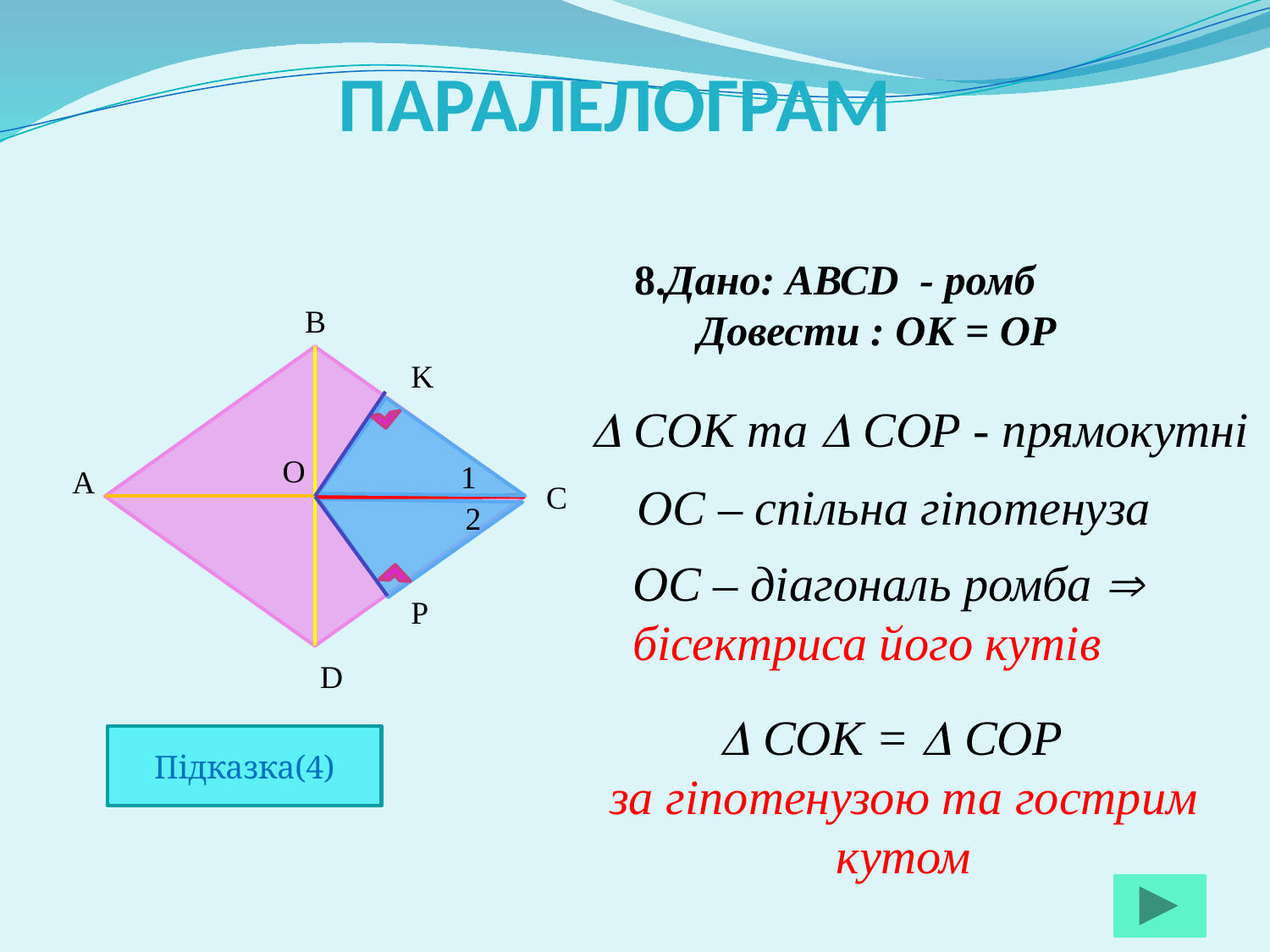

# ПАРАЛЕЛОГРАМ
  8.Дано: АВСD  - ромб
        Довести : ОК = ОР

B

K

Δ СОК та Δ СОР - прямокутні

O
1
A
ОС – спільна гіпотенуза
C
2
ОС – діагональ ромба ⇒
бісектриса його кутів

P
D
 Δ СОК = Δ СОР
за гіпотенузою та гострим кутом

Підказка(4)